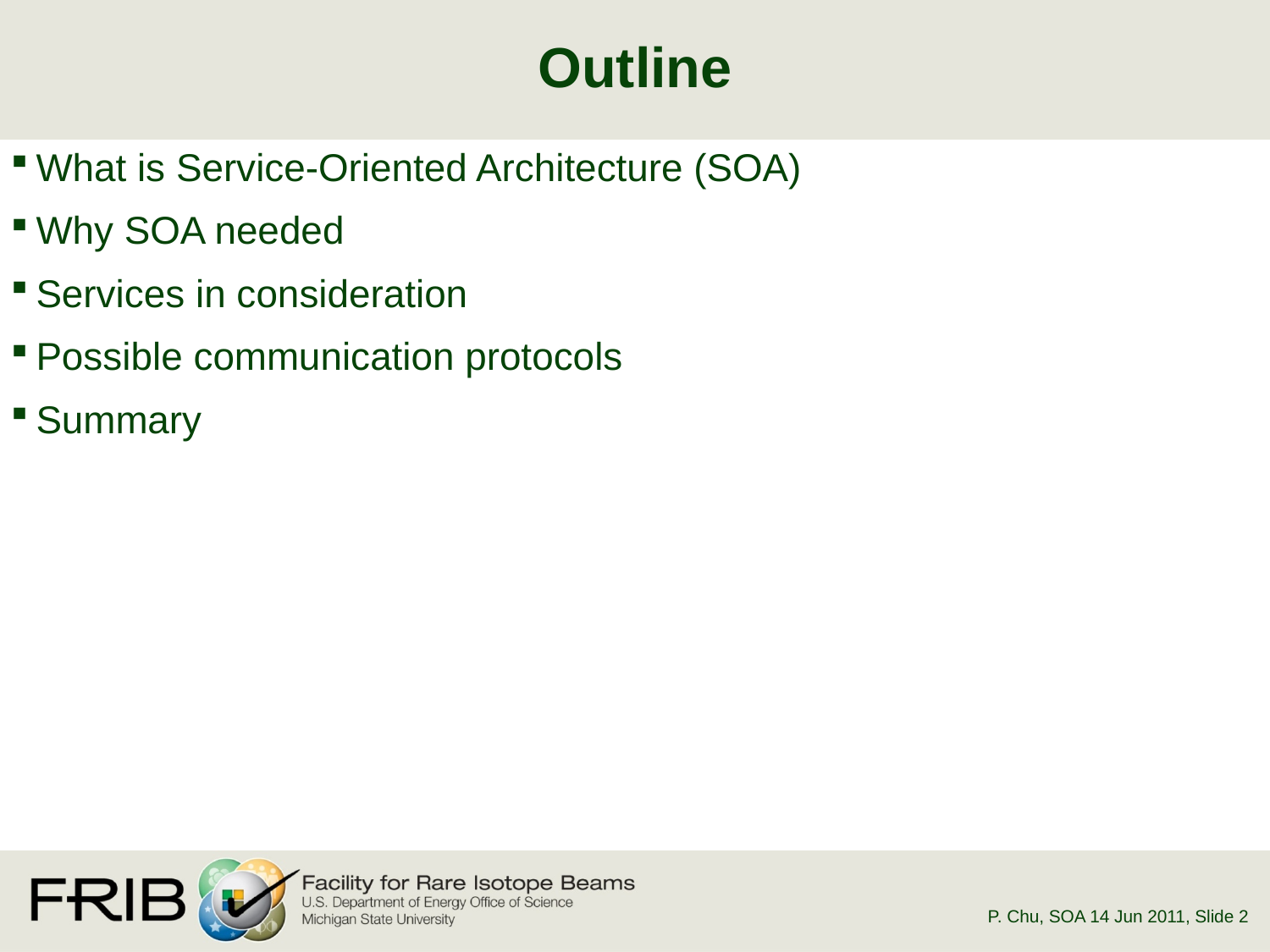

# Outline
What is Service-Oriented Architecture (SOA)
Why SOA needed
Services in consideration
Possible communication protocols
Summary

P. Chu, SOA 14 Jun 2011
, Slide 2